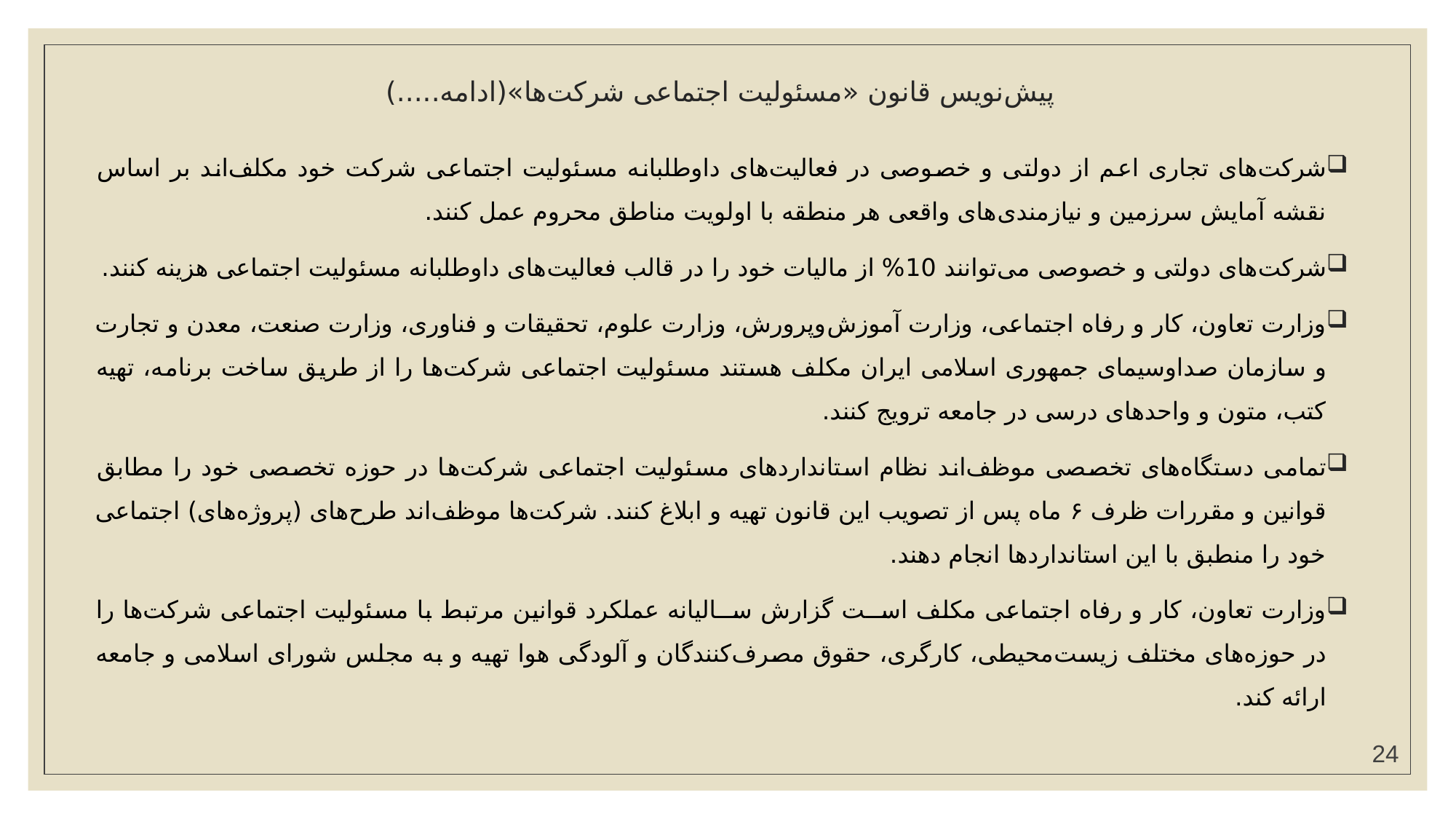

# پیش‌نویس قانون «مسئولیت اجتماعی شرکت‌ها»(ادامه.....)
شرکت‌های تجاری اعم از دولتی و خصوصی در فعالیت‌های داوطلبانه مسئولیت اجتماعی شرکت خود مکلف‌اند بر اساس نقشه آمایش سرزمین و نیازمندی‌های واقعی هر منطقه با اولویت مناطق محروم عمل کنند.
شرکت‌های دولتی و خصوصی می‌توانند 10% از مالیات خود را در قالب فعالیت‌های داوطلبانه مسئولیت اجتماعی هزینه کنند.
وزارت تعاون، کار و رفاه اجتماعی، وزارت آموزش‌وپرورش، وزارت علوم، تحقیقات و فناوری، وزارت صنعت، معدن و تجارت و سازمان صداوسیمای جمهوری اسلامی ایران مکلف هستند مسئولیت اجتماعی شرکت‌ها را از طریق ساخت برنامه، تهیه کتب، متون و واحدهای درسی در جامعه ترویج کنند.
تمامی دستگاه‌های تخصصی موظف‌اند نظام استانداردهای مسئولیت اجتماعی شرکت‌ها در حوزه تخصصی خود را مطابق قوانین و مقررات ظرف ۶ ماه پس از تصویب این قانون تهیه و ابلاغ کنند. شرکت‌ها موظف‌اند طرح‌های (پروژه‌های) اجتماعی خود را منطبق با این استانداردها انجام دهند.
وزارت تعاون، کار و رفاه اجتماعی مکلف اســت گزارش ســالیانه عملکرد قوانین مرتبط با مسئولیت اجتماعی شرکت‌ها را در حوزه‌های مختلف زیست‌محیطی، کارگری، حقوق مصرف‌کنندگان و آلودگی هوا تهیه و به مجلس شورای اسلامی و جامعه ارائه کند.

24